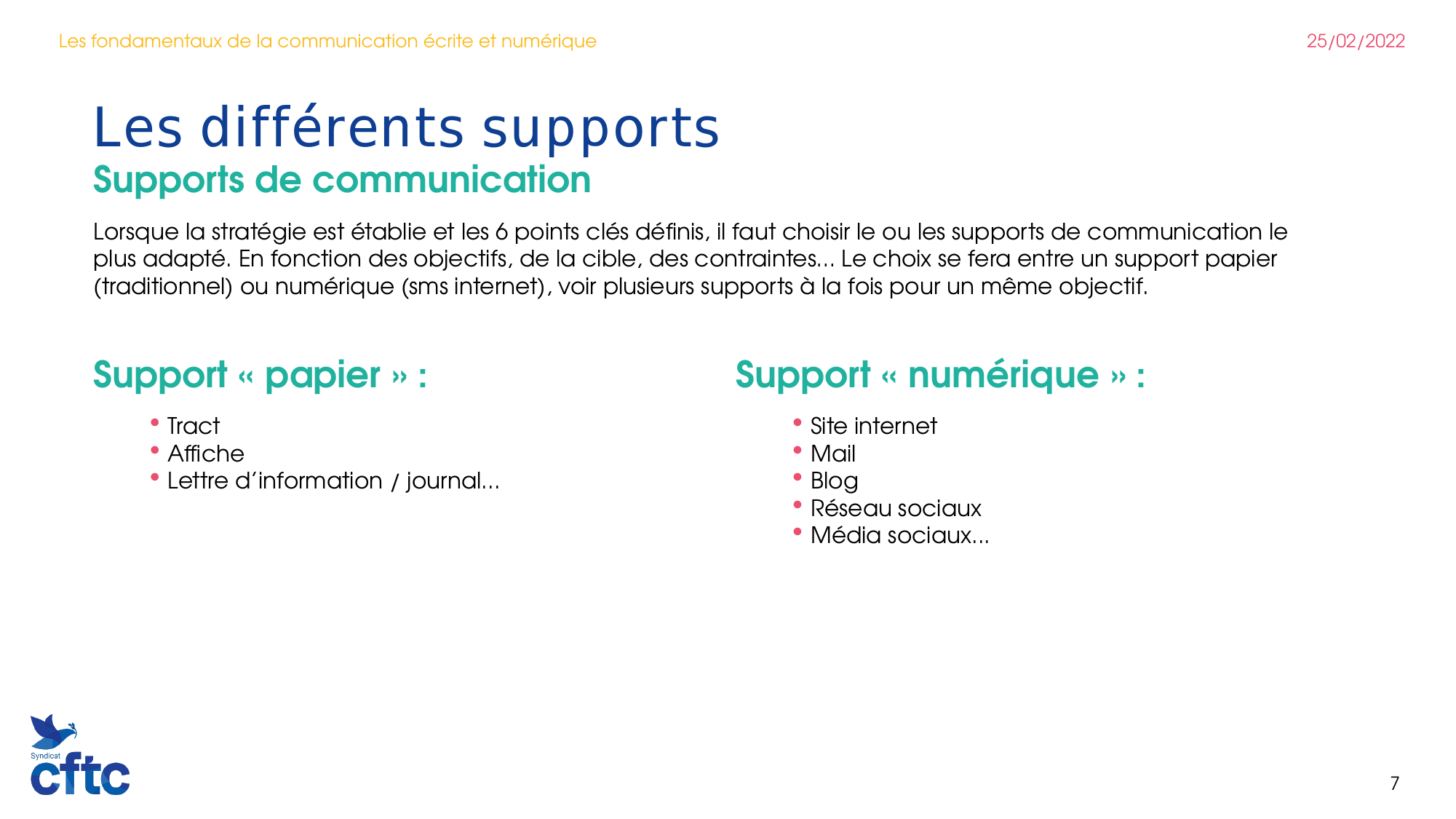

25/02/2022
Les fondamentaux de la communication écrite et numérique
Les différents supports
Supports de communication
Lorsque la stratégie est établie et les 6 points clés définis, il faut choisir le ou les supports de communication le
plus adapté. En fonction des objectifs, de la cible, des contraintes… Le choix se fera entre un support papier (traditionnel) ou numérique (sms internet), voir plusieurs supports à la fois pour un même objectif.
Support « papier » :
Tract
Affiche
Lettre d’information / journal...

Support « numérique » :
Site internet
Mail
Blog
Réseau sociaux
Média sociaux...
7